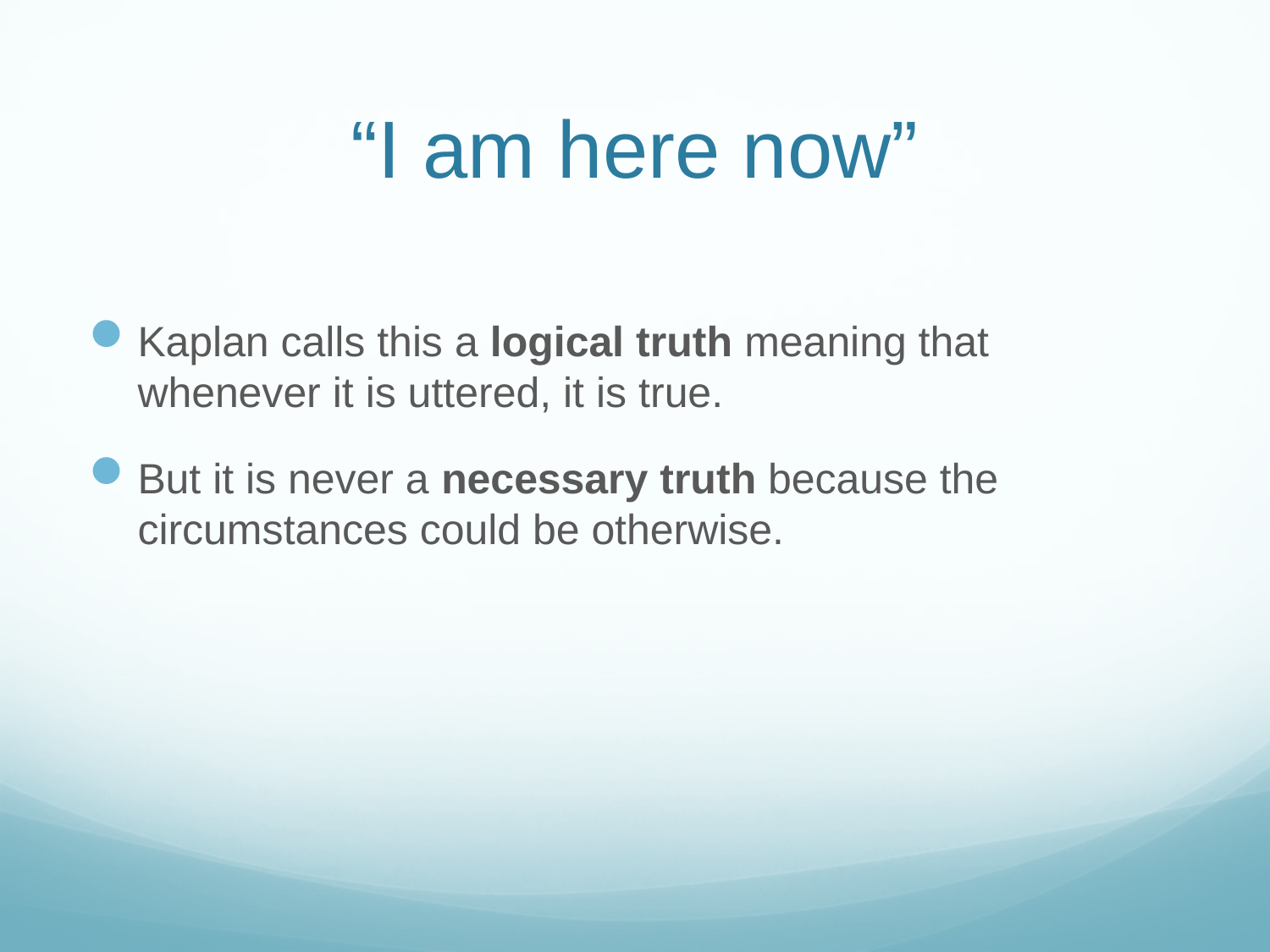

# “I am here now”

Kaplan calls this a logical truth meaning that whenever it is uttered, it is true.
But it is never a necessary truth because the circumstances could be otherwise.